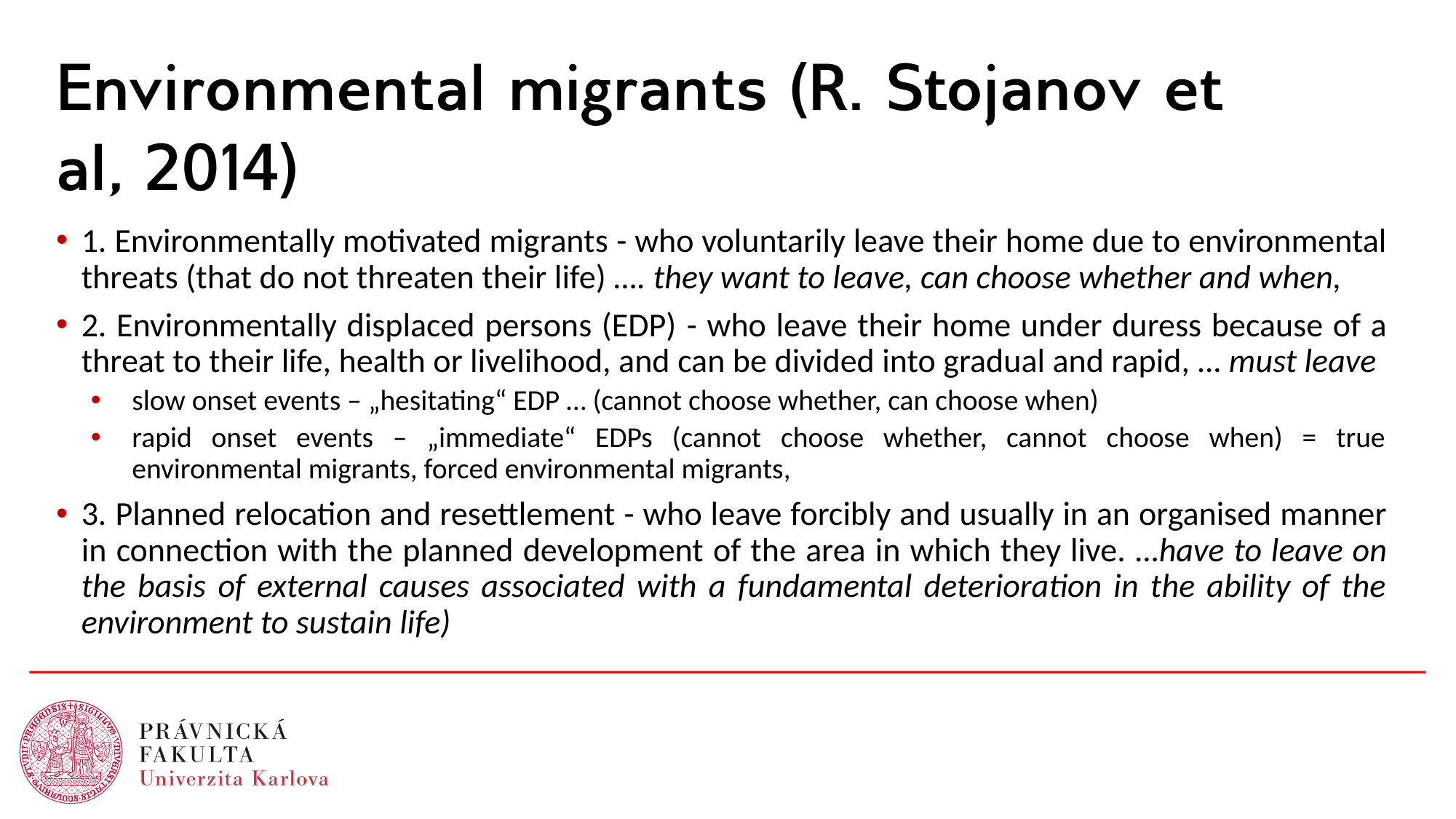

# Environmental migrants (R. Stojanov et al, 2014)
1. Environmentally motivated migrants - who voluntarily leave their home due to environmental threats (that do not threaten their life) …. they want to leave, can choose whether and when,
2. Environmentally displaced persons (EDP) - who leave their home under duress because of a threat to their life, health or livelihood, and can be divided into gradual and rapid, … must leave
slow onset events – „hesitating“ EDP … (cannot choose whether, can choose when)
rapid onset events – „immediate“ EDPs (cannot choose whether, cannot choose when) = true environmental migrants, forced environmental migrants,
3. Planned relocation and resettlement - who leave forcibly and usually in an organised manner in connection with the planned development of the area in which they live. …have to leave on the basis of external causes associated with a fundamental deterioration in the ability of the environment to sustain life)